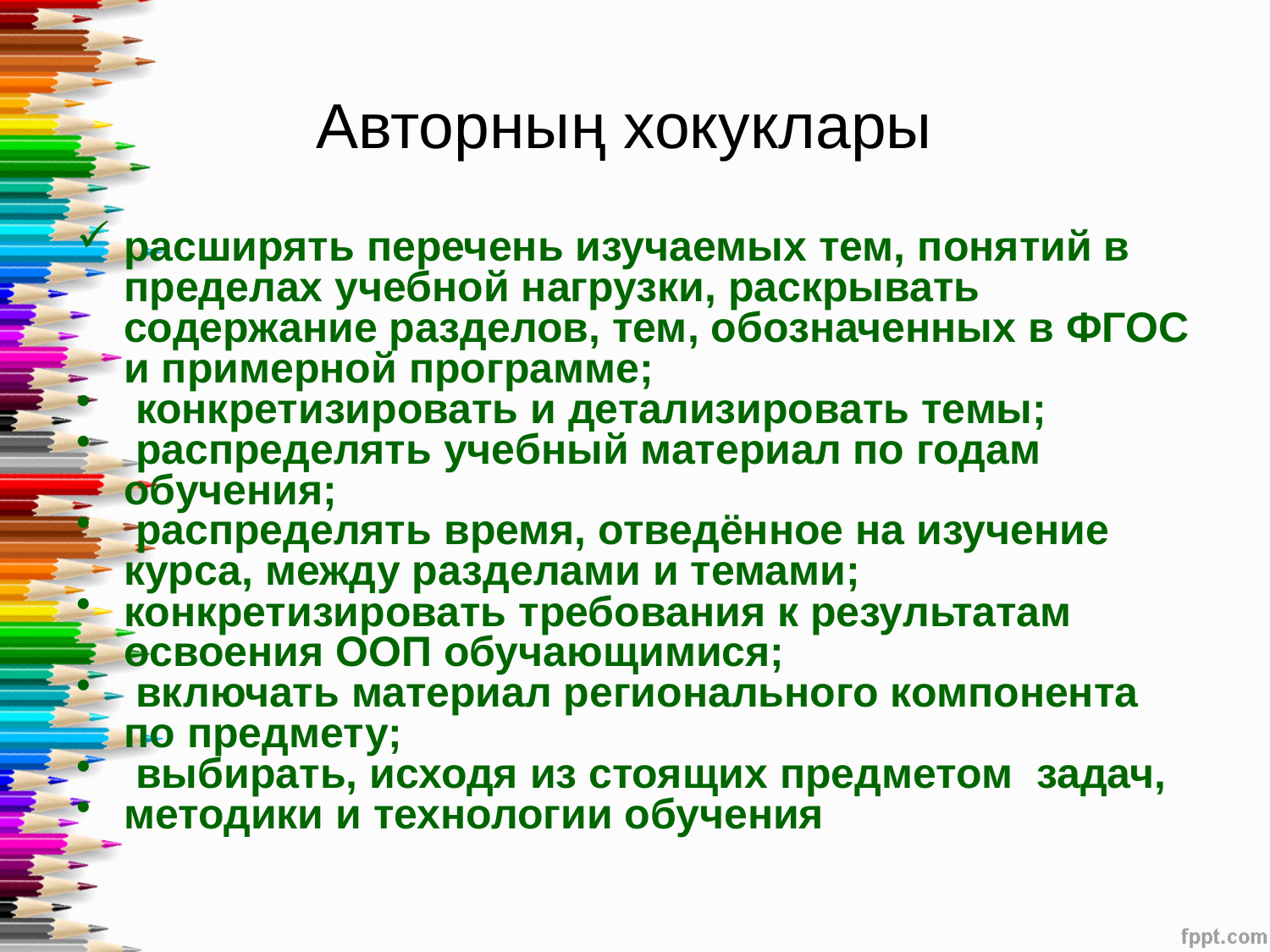

# Авторның хокуклары
расширять перечень изучаемых тем, понятий в пределах учебной нагрузки, раскрывать содержание разделов, тем, обозначенных в ФГОС и примерной программе;
 конкретизировать и детализировать темы;
 распределять учебный материал по годам обучения;
 распределять время, отведённое на изучение курса, между разделами и темами;
конкретизировать требования к результатам освоения ООП обучающимися;
 включать материал регионального компонента по предмету;
 выбирать, исходя из стоящих предметом  задач,
методики и технологии обучения